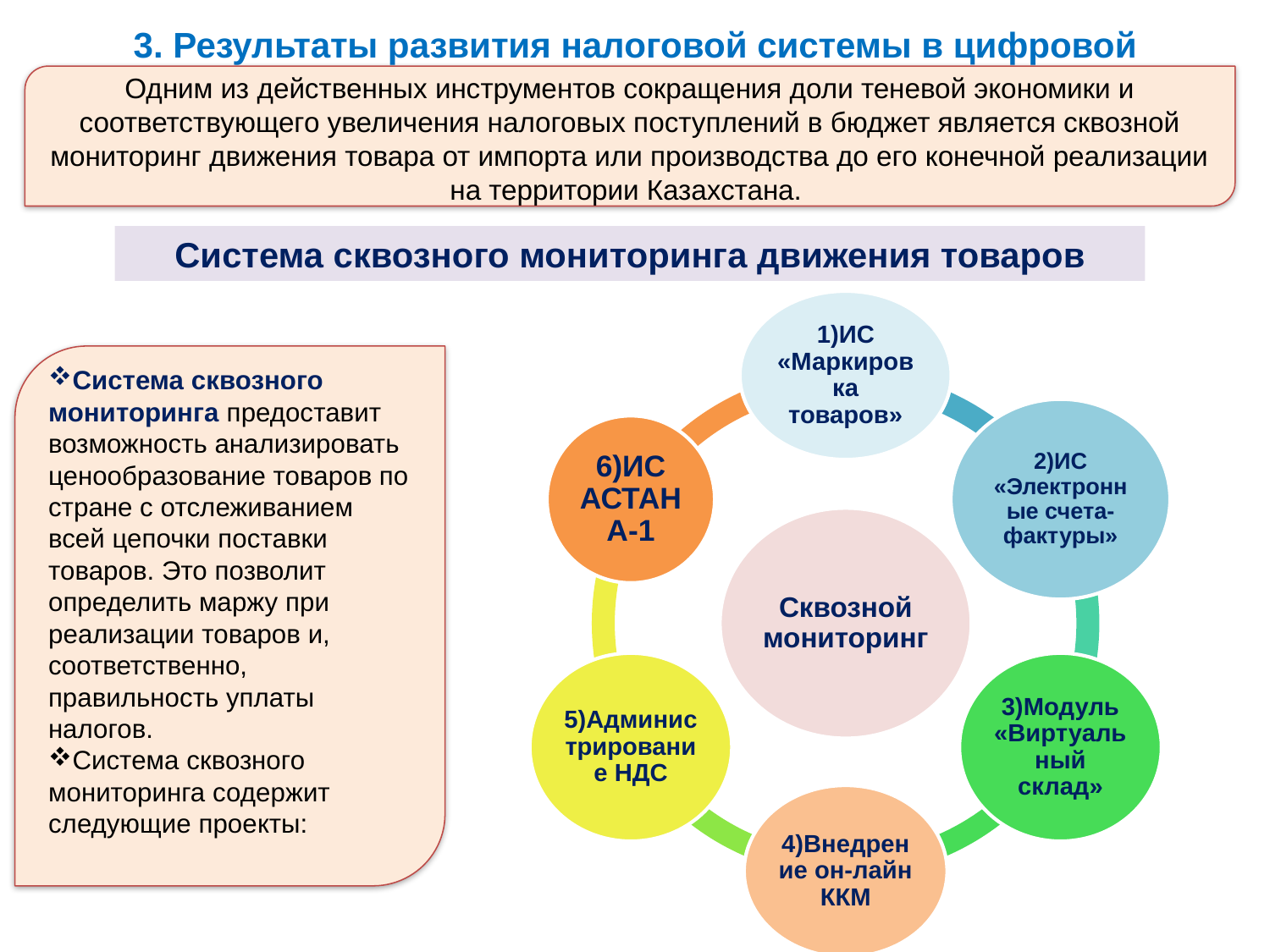

# 3. Результаты развития налоговой системы в цифровой экономике

Одним из действенных инструментов сокращения доли теневой экономики и соответствующего увеличения налоговых поступлений в бюджет является сквозной мониторинг движения товара от импорта или производства до его конечной реализации на территории Казахстана.

Система сквозного мониторинга движения товаров
Сквозной мониторинг
1)ИС «Маркировка товаров»
2)ИС «Электронные счета-фактуры»
3)Модуль «Виртуальный склад»
4)Внедрение он-лайн ККМ
5)Администрирование НДС
6)ИС АСТАНА-1
Система сквозного мониторинга предоставит возможность анализировать ценообразование товаров по стране с отслеживанием всей цепочки поставки товаров. Это позволит определить маржу при реализации товаров и, соответственно, правильность уплаты налогов.
Система сквозного мониторинга содержит следующие проекты: